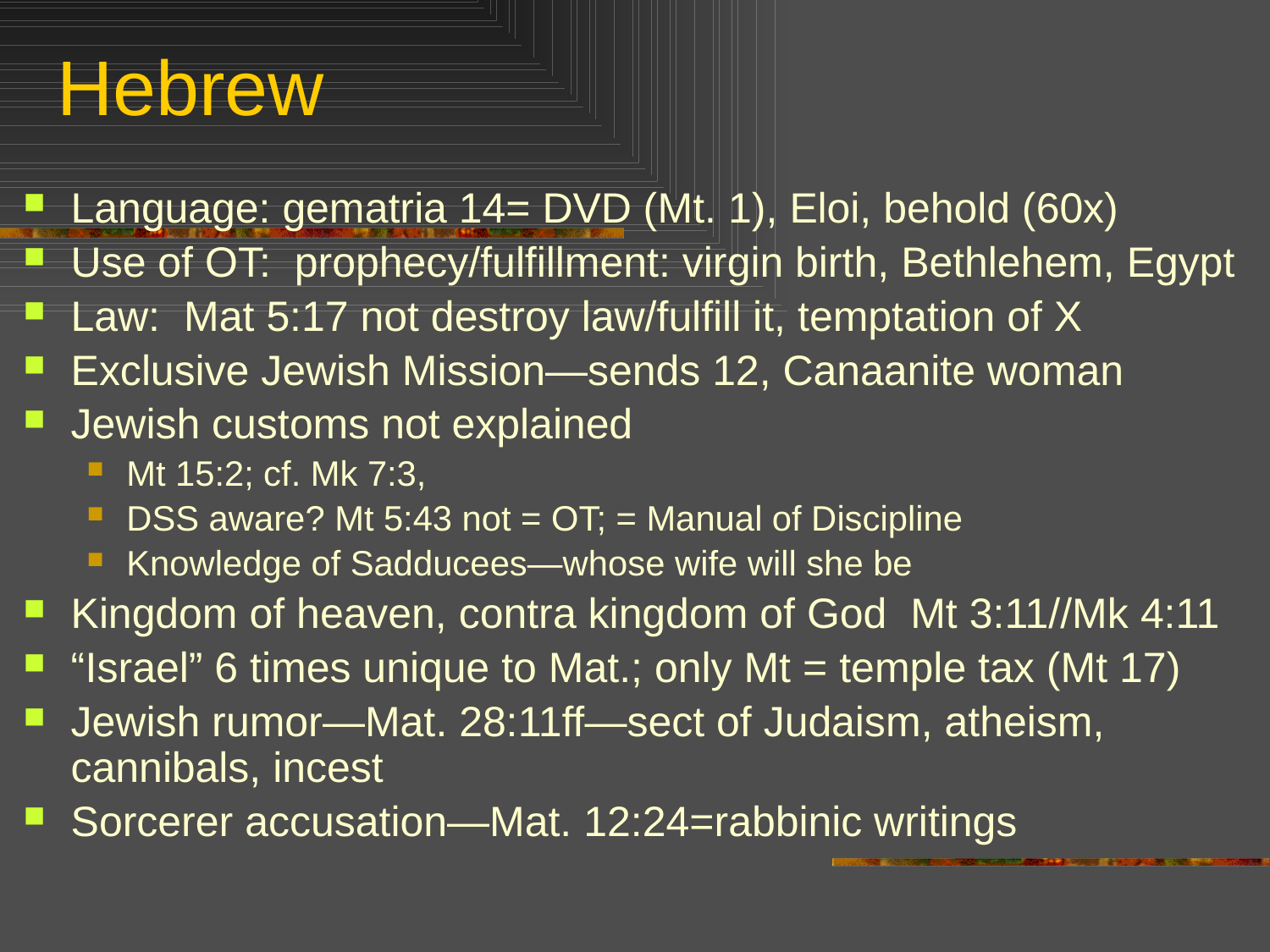

# Hebrew
Language: gematria 14= DVD (Mt. 1), Eloi, behold (60x)
Use of OT:  prophecy/fulfillment: virgin birth, Bethlehem, Egypt
Law:  Mat 5:17 not destroy law/fulfill it, temptation of X
Exclusive Jewish Mission—sends 12, Canaanite woman
Jewish customs not explained
Mt 15:2; cf. Mk 7:3,
DSS aware? Mt 5:43 not = OT; = Manual of Discipline
Knowledge of Sadducees—whose wife will she be
Kingdom of heaven, contra kingdom of God  Mt 3:11//Mk 4:11
“Israel” 6 times unique to Mat.; only Mt = temple tax (Mt 17)
Jewish rumor—Mat. 28:11ff—sect of Judaism, atheism, cannibals, incest
Sorcerer accusation—Mat. 12:24=rabbinic writings